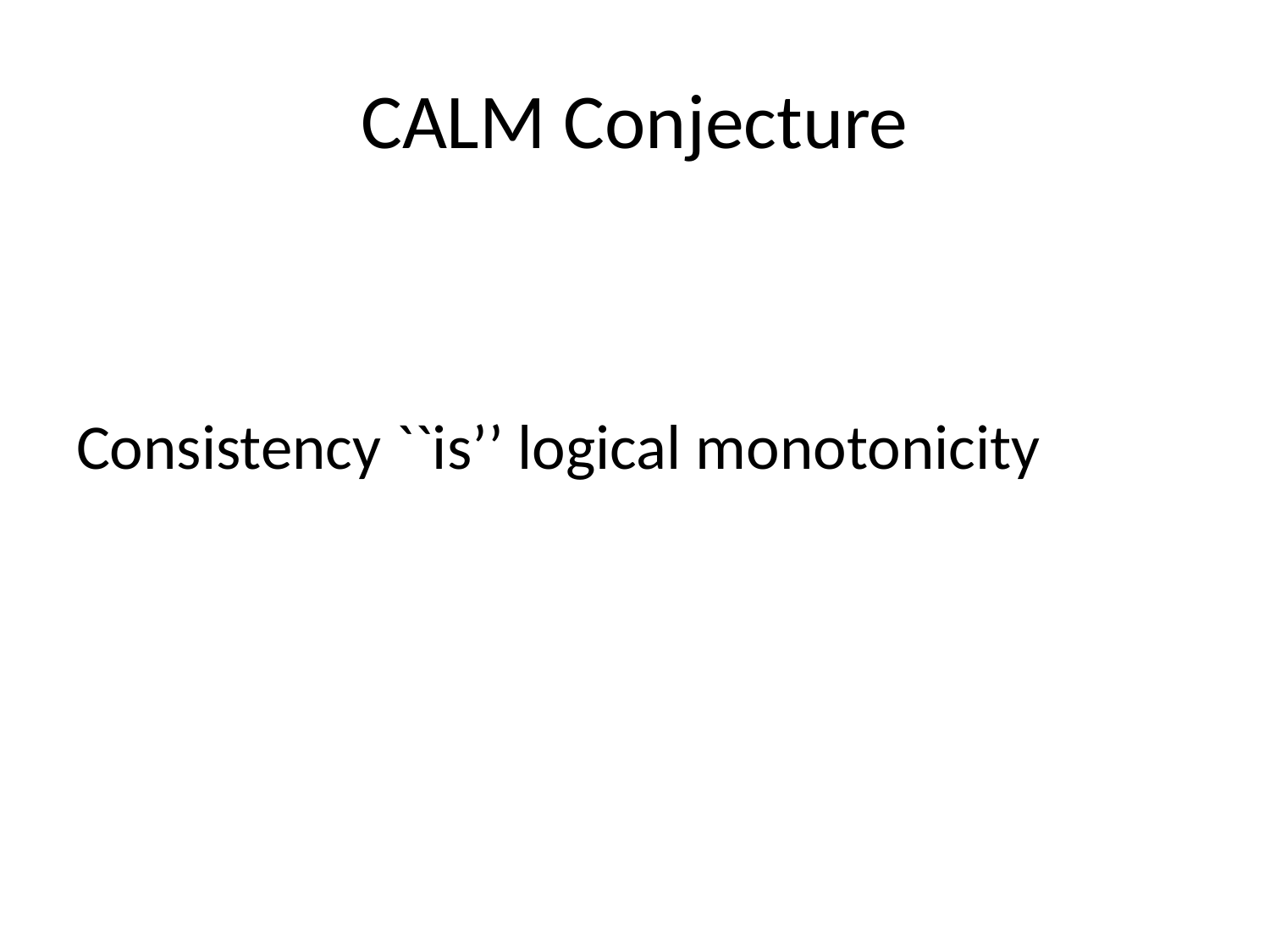

# CALM Conjecture

Consistency ``is’’ logical monotonicity